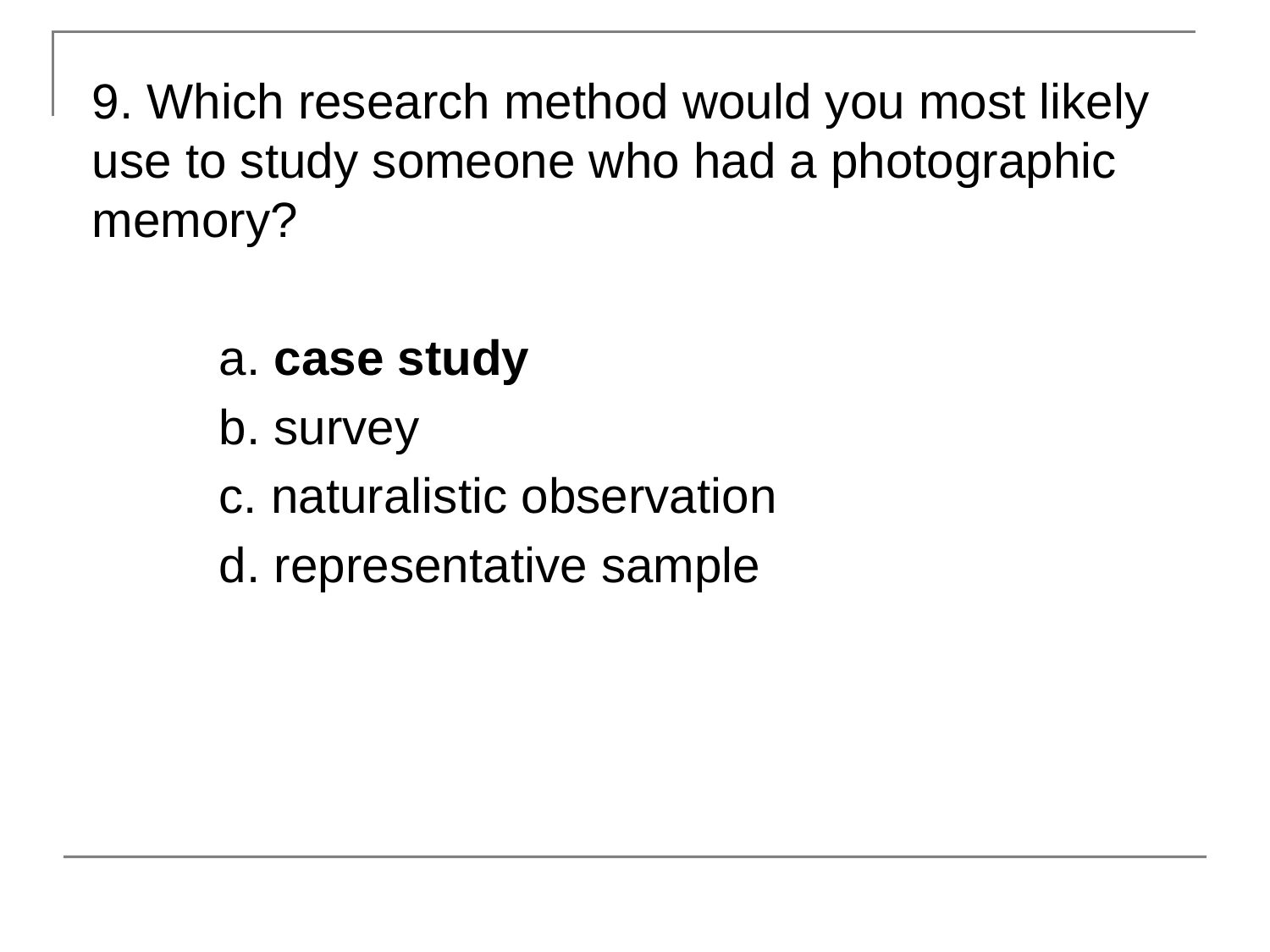

9. Which research method would you most likely use to study someone who had a photographic memory?

	a. case study
	b. survey
	c. naturalistic observation
	d. representative sample